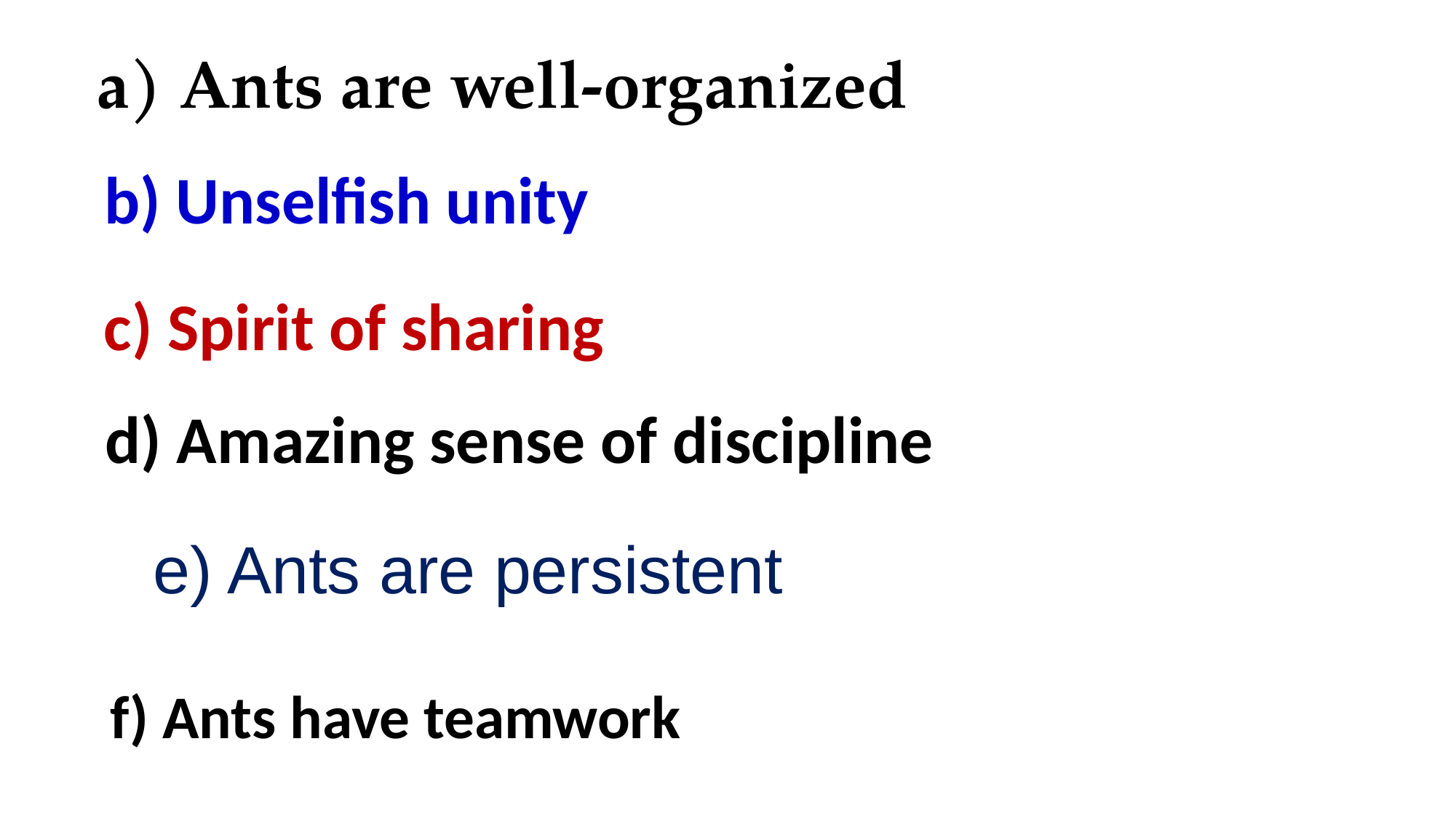

a) Ants are well-organized
b) Unselfish unity
c) Spirit of sharing
d) Amazing sense of discipline
e) Ants are persistent
f) Ants have teamwork